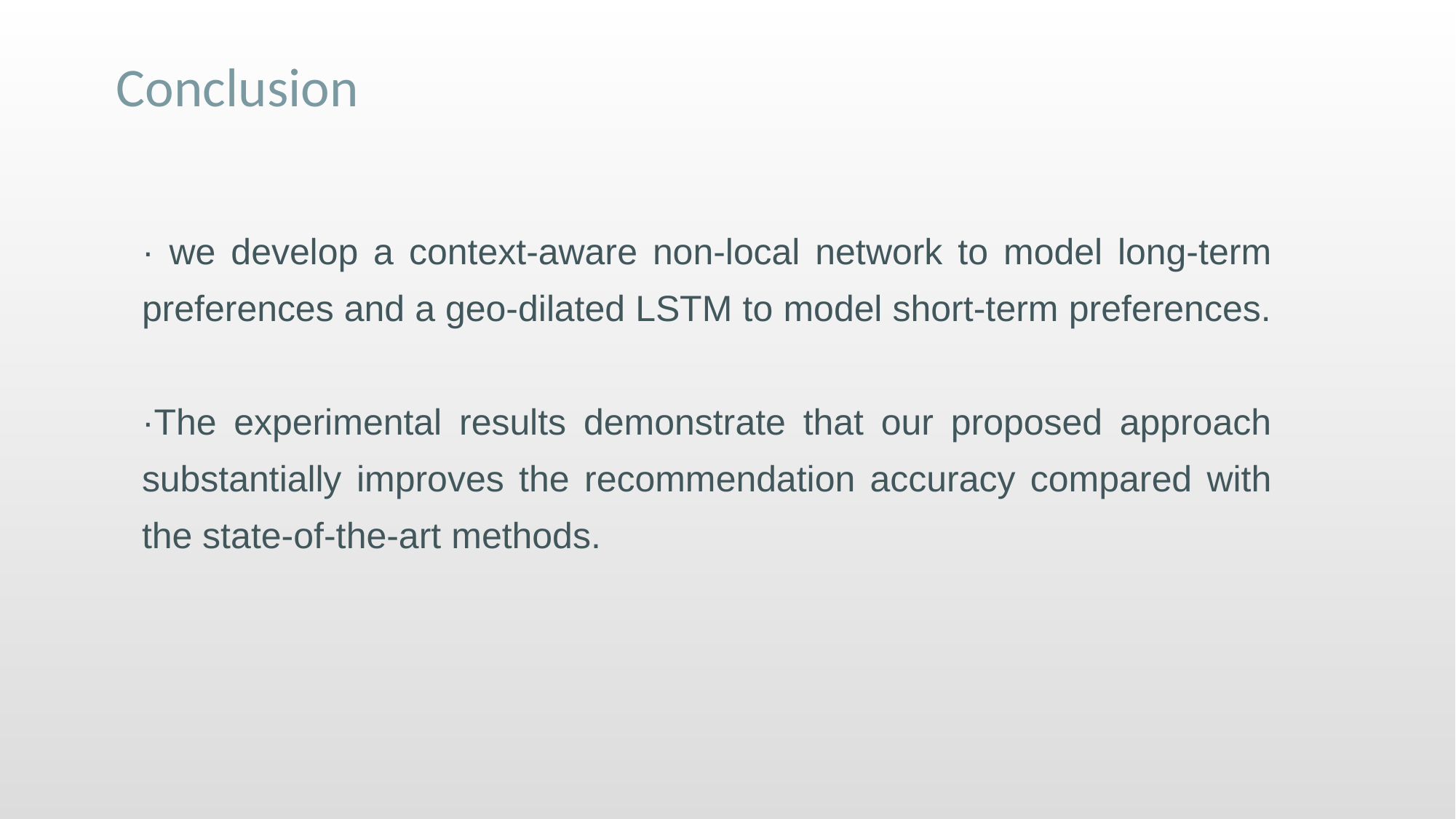

Conclusion
· we develop a context-aware non-local network to model long-term preferences and a geo-dilated LSTM to model short-term preferences.

·The experimental results demonstrate that our proposed approach substantially improves the recommendation accuracy compared with the state-of-the-art methods.